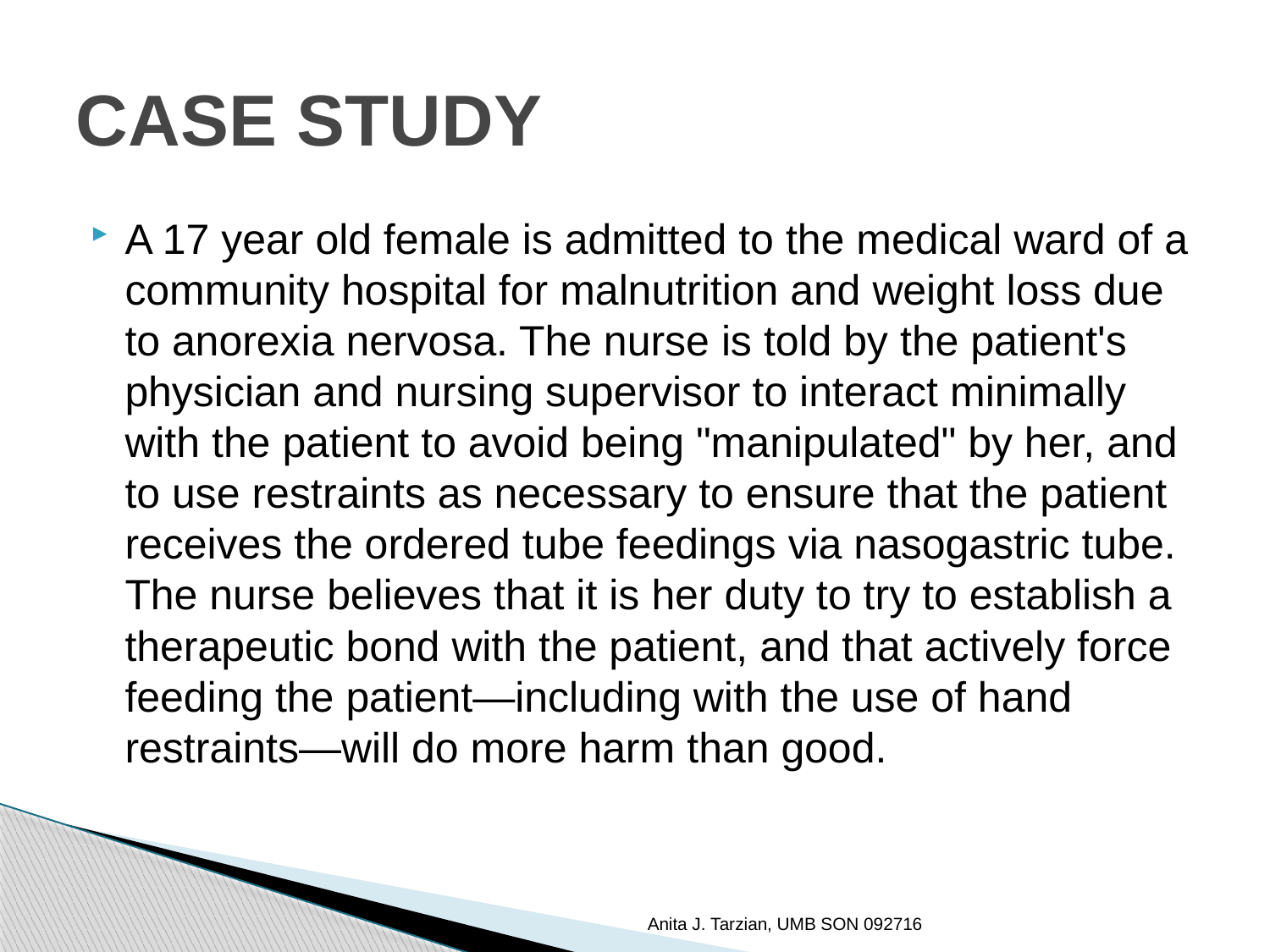

# CASE STUDY
A 17 year old female is admitted to the medical ward of a community hospital for malnutrition and weight loss due to anorexia nervosa. The nurse is told by the patient's physician and nursing supervisor to interact minimally with the patient to avoid being "manipulated" by her, and to use restraints as necessary to ensure that the patient receives the ordered tube feedings via nasogastric tube. The nurse believes that it is her duty to try to establish a therapeutic bond with the patient, and that actively force feeding the patient—including with the use of hand restraints—will do more harm than good.

Anita J. Tarzian, UMB SON 092716